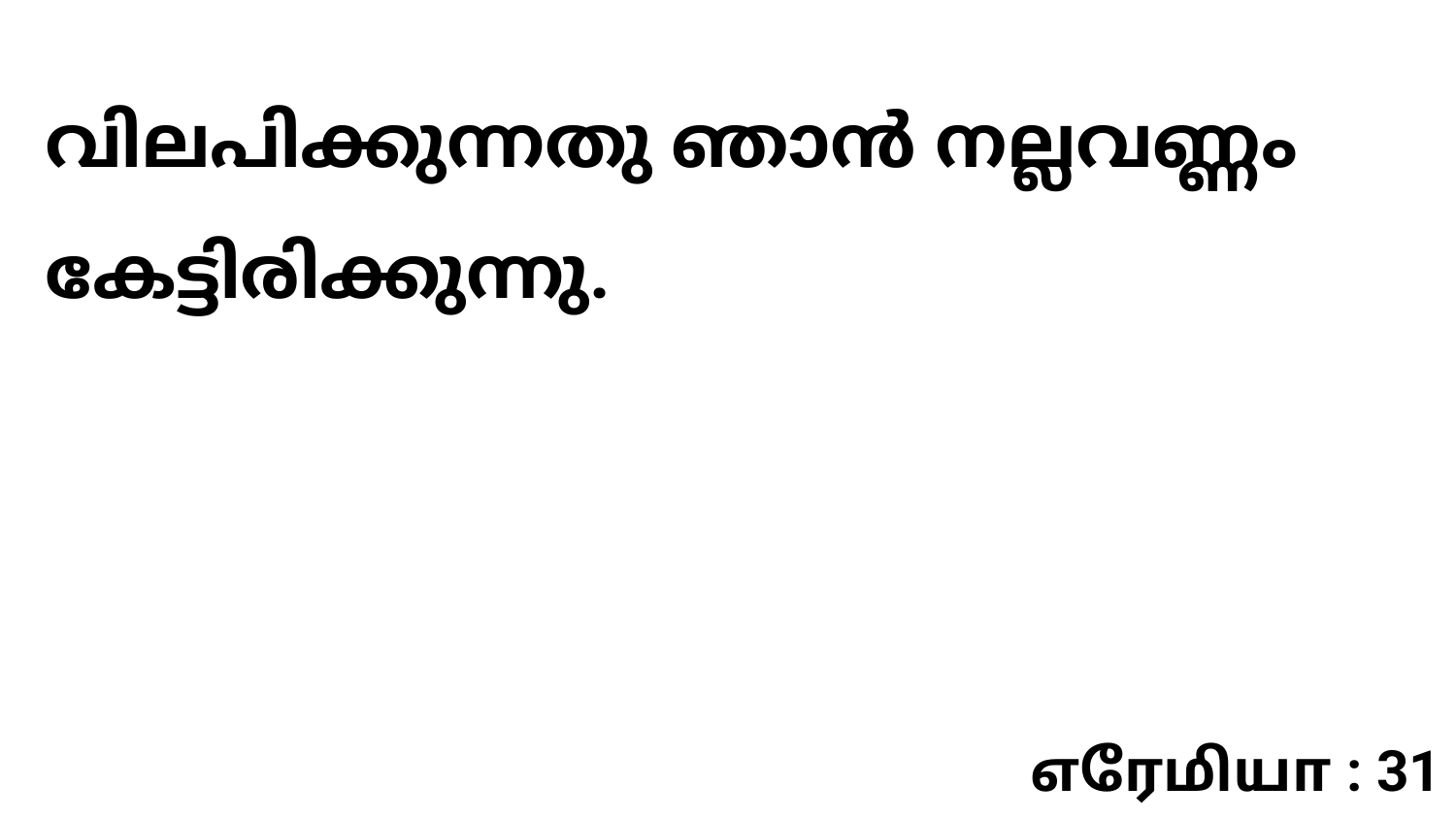

വിലപിക്കുന്നതു ഞാൻ നല്ലവണ്ണം കേട്ടിരിക്കുന്നു.
எரேமியா : 31